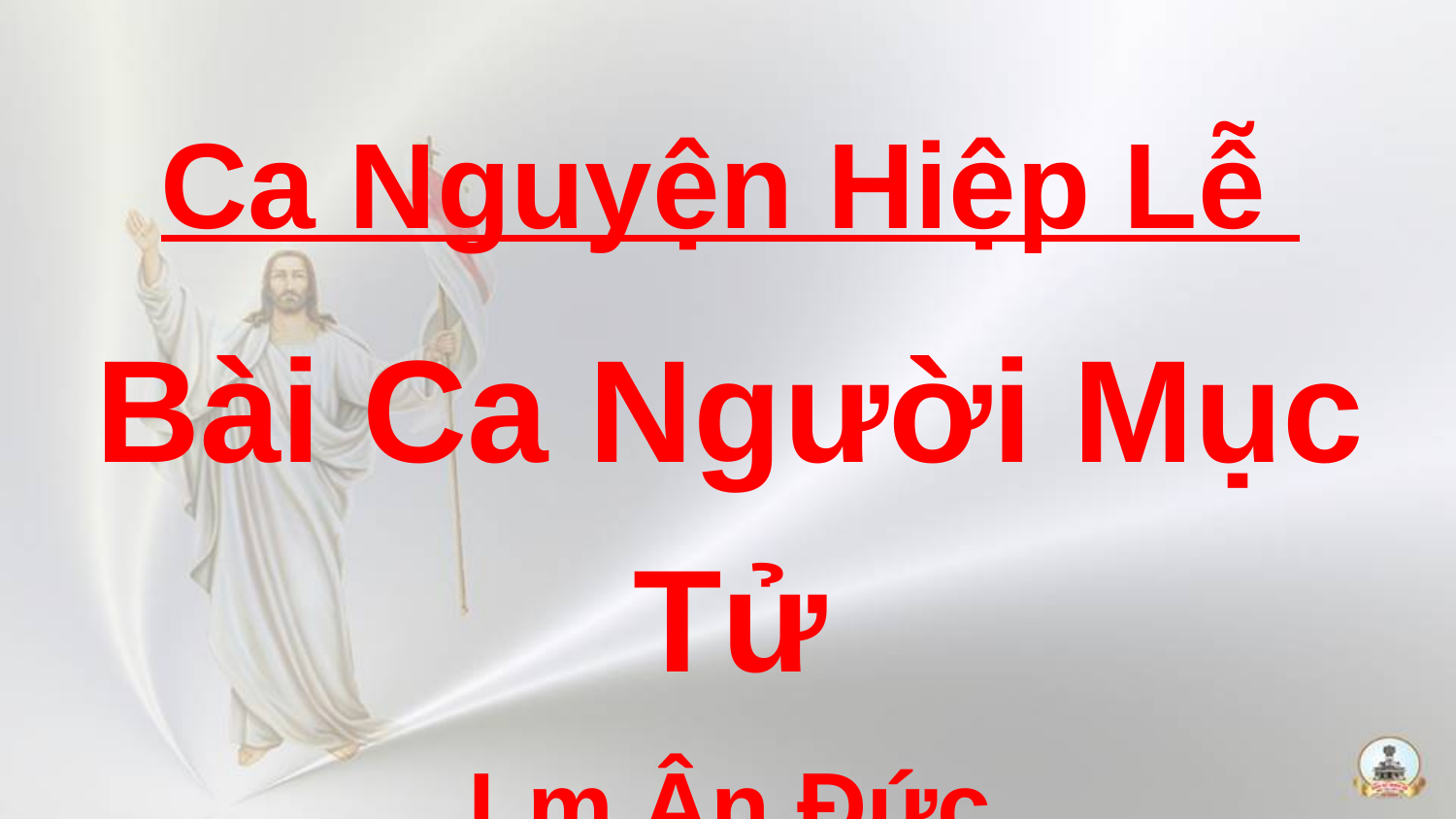

Ca Nguyện Hiệp Lễ
Bài Ca Người Mục Tử
Lm Ân Đức